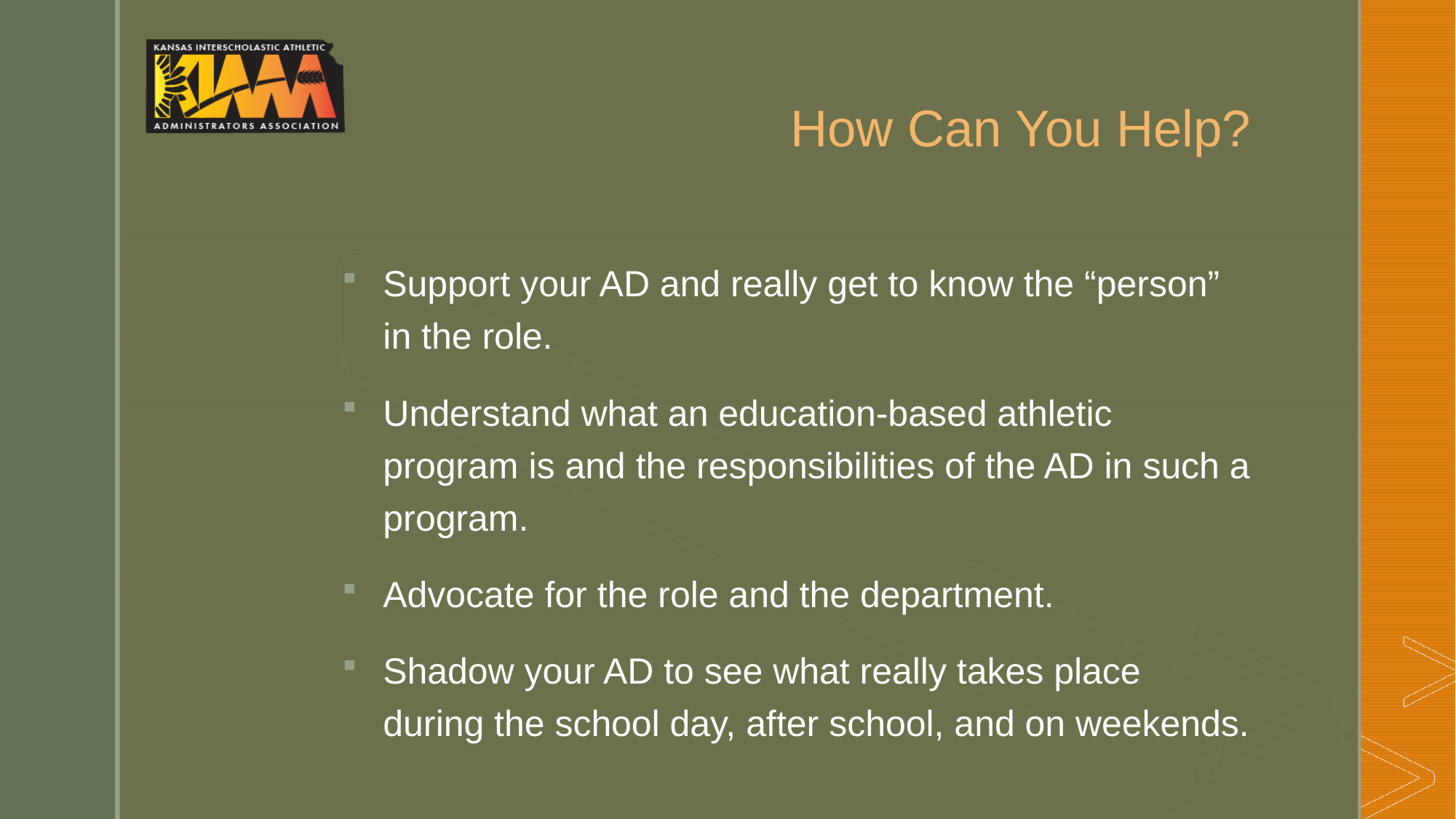

# How Can You Help?
Support your AD and really get to know the “person” in the role.
Understand what an education-based athletic program is and the responsibilities of the AD in such a program.
Advocate for the role and the department.
Shadow your AD to see what really takes place during the school day, after school, and on weekends.